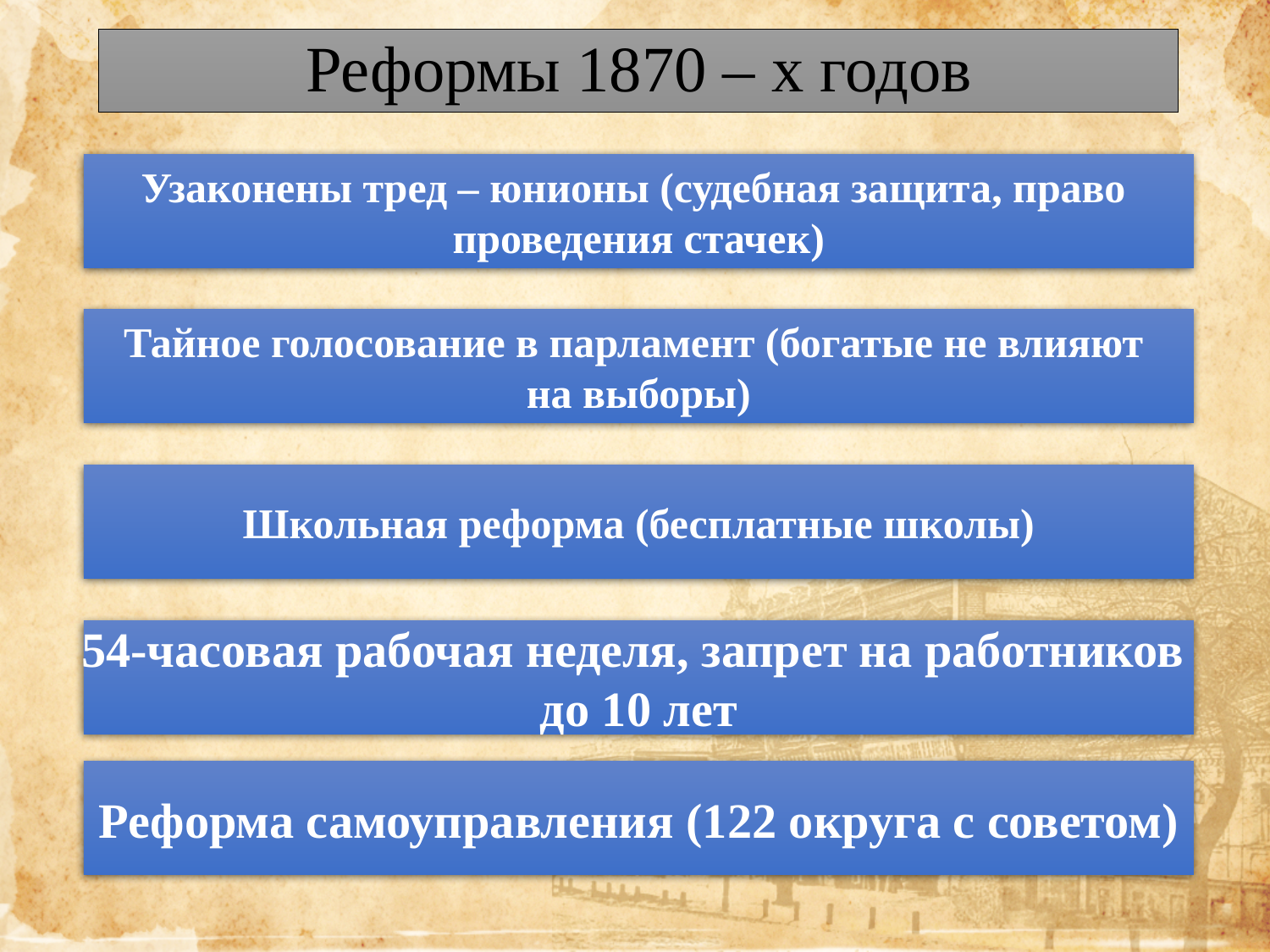

# Реформы 1870 – х годов
Узаконены тред – юнионы (судебная защита, право
проведения стачек)
Тайное голосование в парламент (богатые не влияют
на выборы)
Школьная реформа (бесплатные школы)
54-часовая рабочая неделя, запрет на работников
до 10 лет
Реформа самоуправления (122 округа с советом)